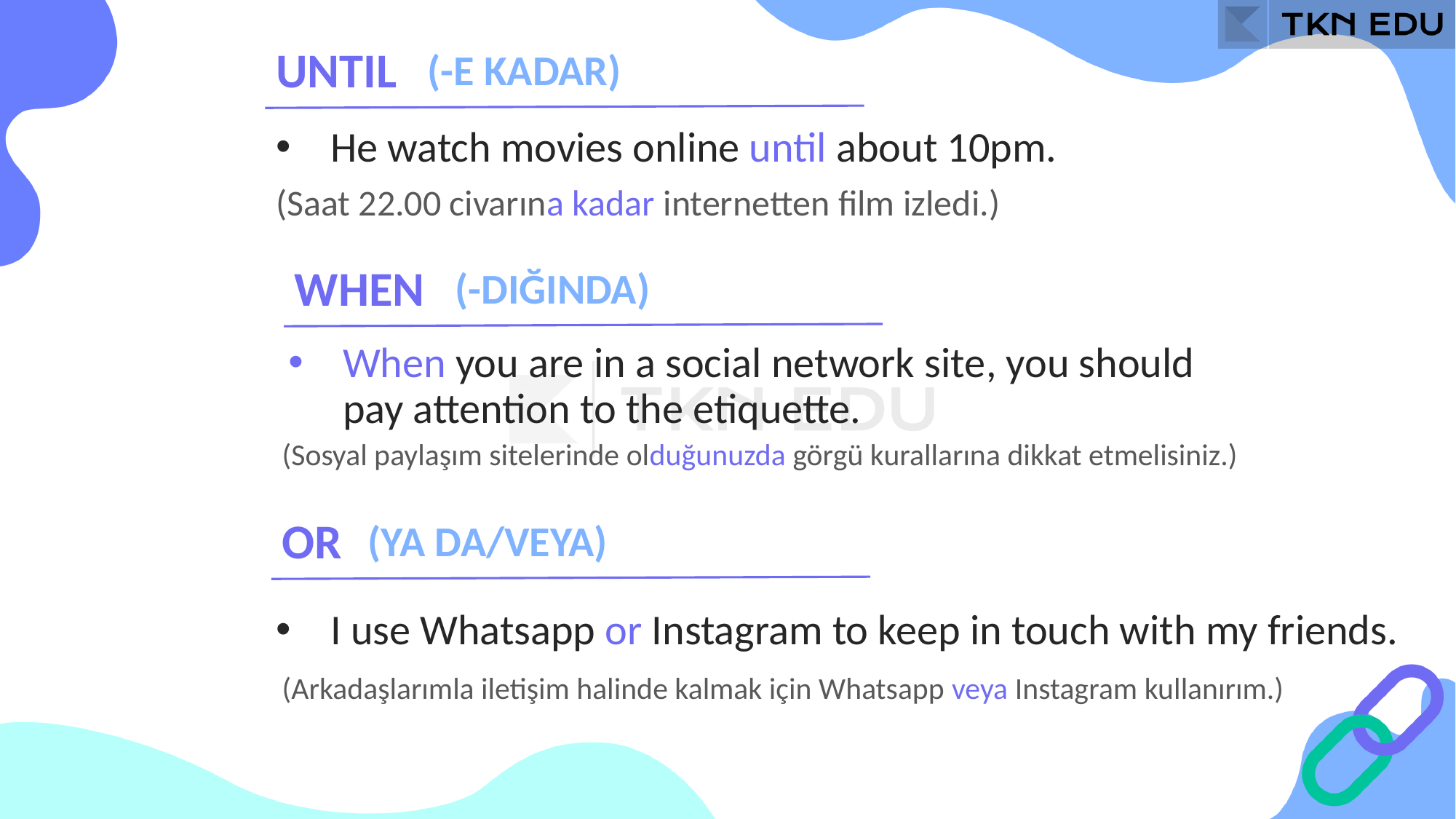

(-E KADAR)
UNTIL
He watch movies online until about 10pm.
(Saat 22.00 civarına kadar internetten film izledi.)
WHEN
(-DIĞINDA)
When you are in a social network site, you should pay attention to the etiquette.
(Sosyal paylaşım sitelerinde olduğunuzda görgü kurallarına dikkat etmelisiniz.)
OR
(YA DA/VEYA)
I use Whatsapp or Instagram to keep in touch with my friends.
(Arkadaşlarımla iletişim halinde kalmak için Whatsapp veya Instagram kullanırım.)